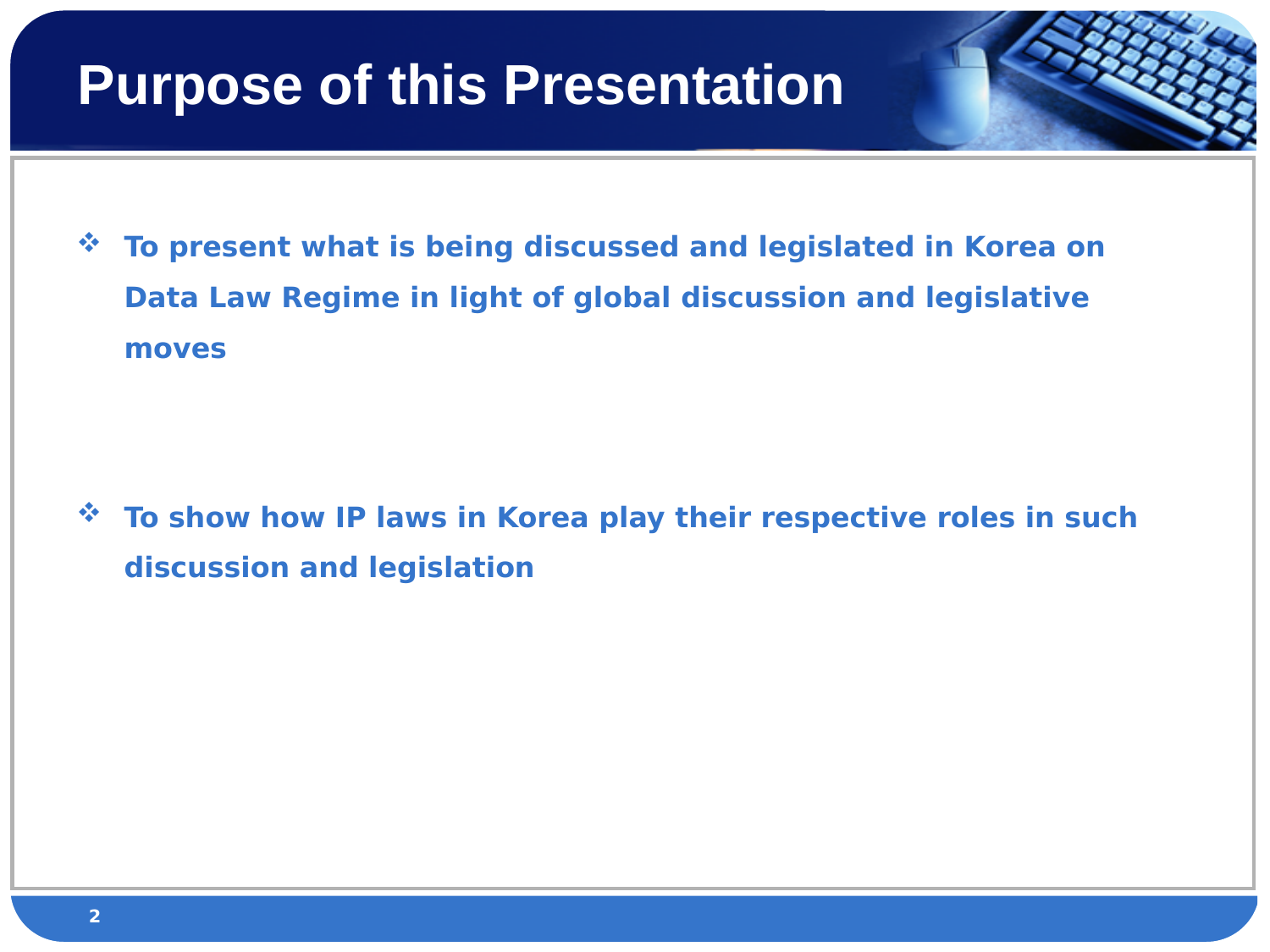

# Purpose of this Presentation

To present what is being discussed and legislated in Korea on Data Law Regime in light of global discussion and legislative moves

To show how IP laws in Korea play their respective roles in such discussion and legislation

2